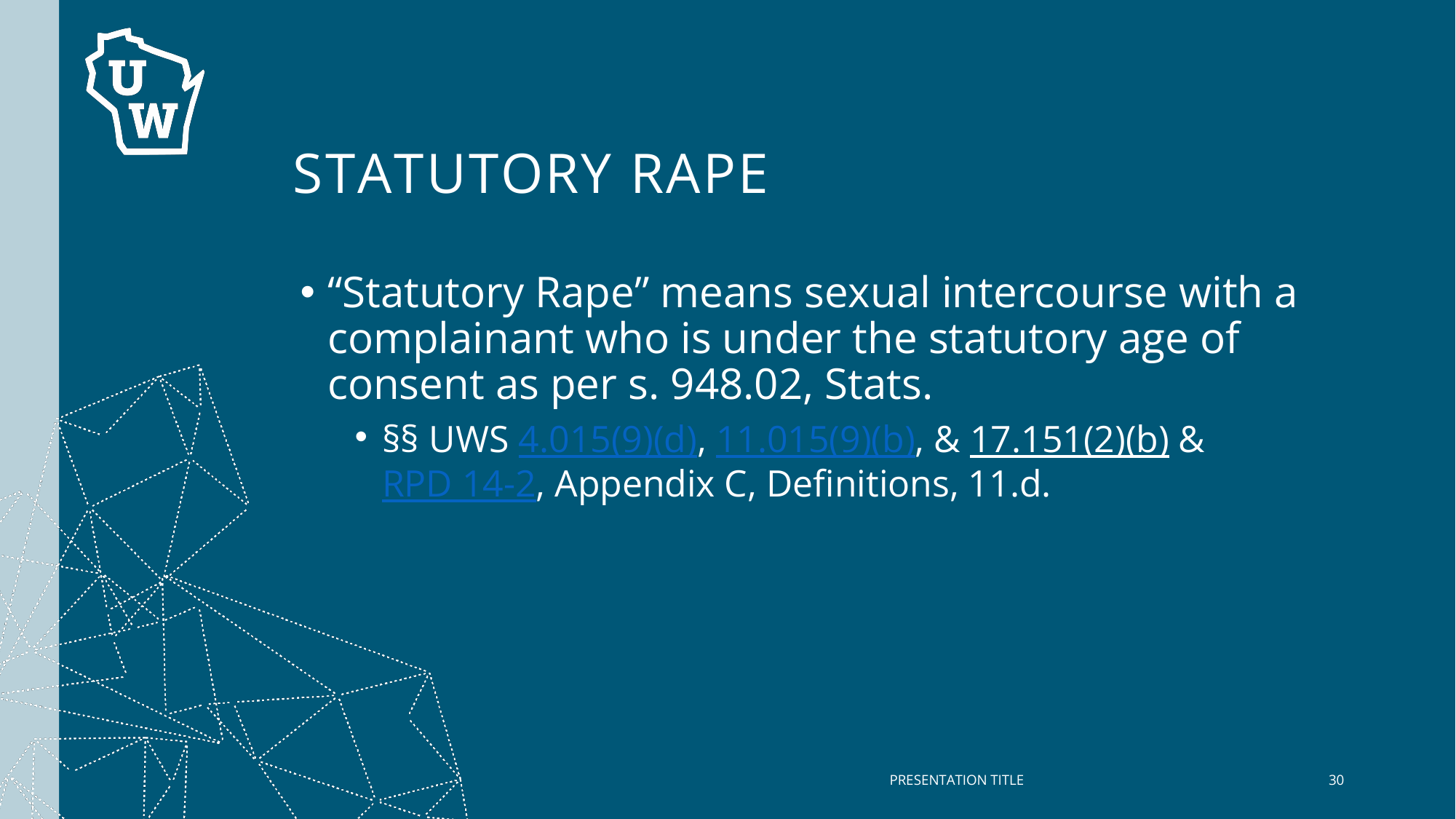

# STATUTORY RAPE
“Statutory Rape” means sexual intercourse with a complainant who is under the statutory age of consent as per s. 948.02, Stats.
§§ UWS 4.015(9)(d), 11.015(9)(b), & 17.151(2)(b) & RPD 14-2, Appendix C, Definitions, 11.d.

PRESENTATION TITLE
30